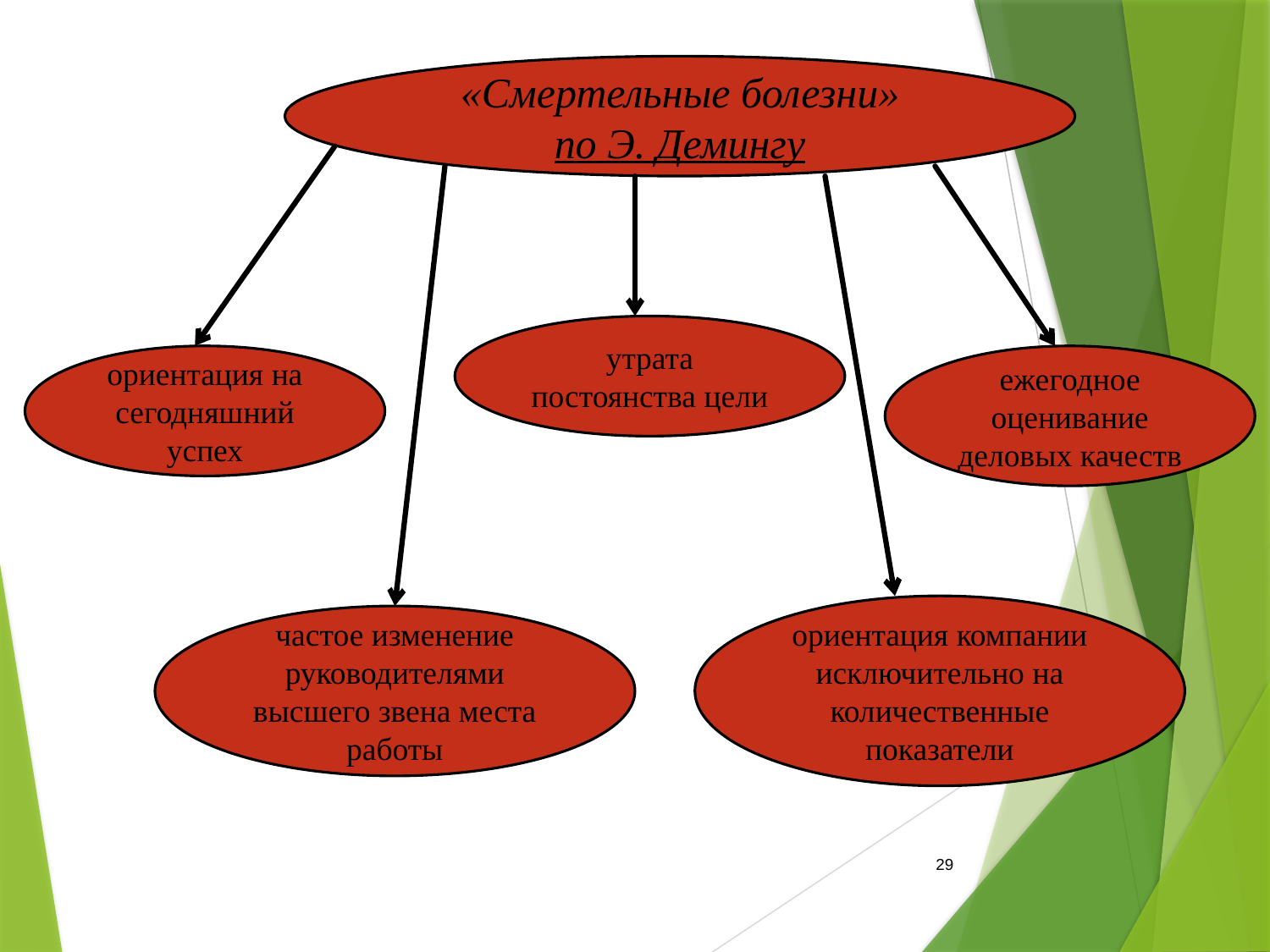

«Смертельные болезни»
по Э. Демингу
утрата постоянства цели
ориентация на сегодняшний успех
ежегодное оценивание деловых качеств
ориентация компании исключительно на количественные показатели
частое изменение руководителями высшего звена места работы
29